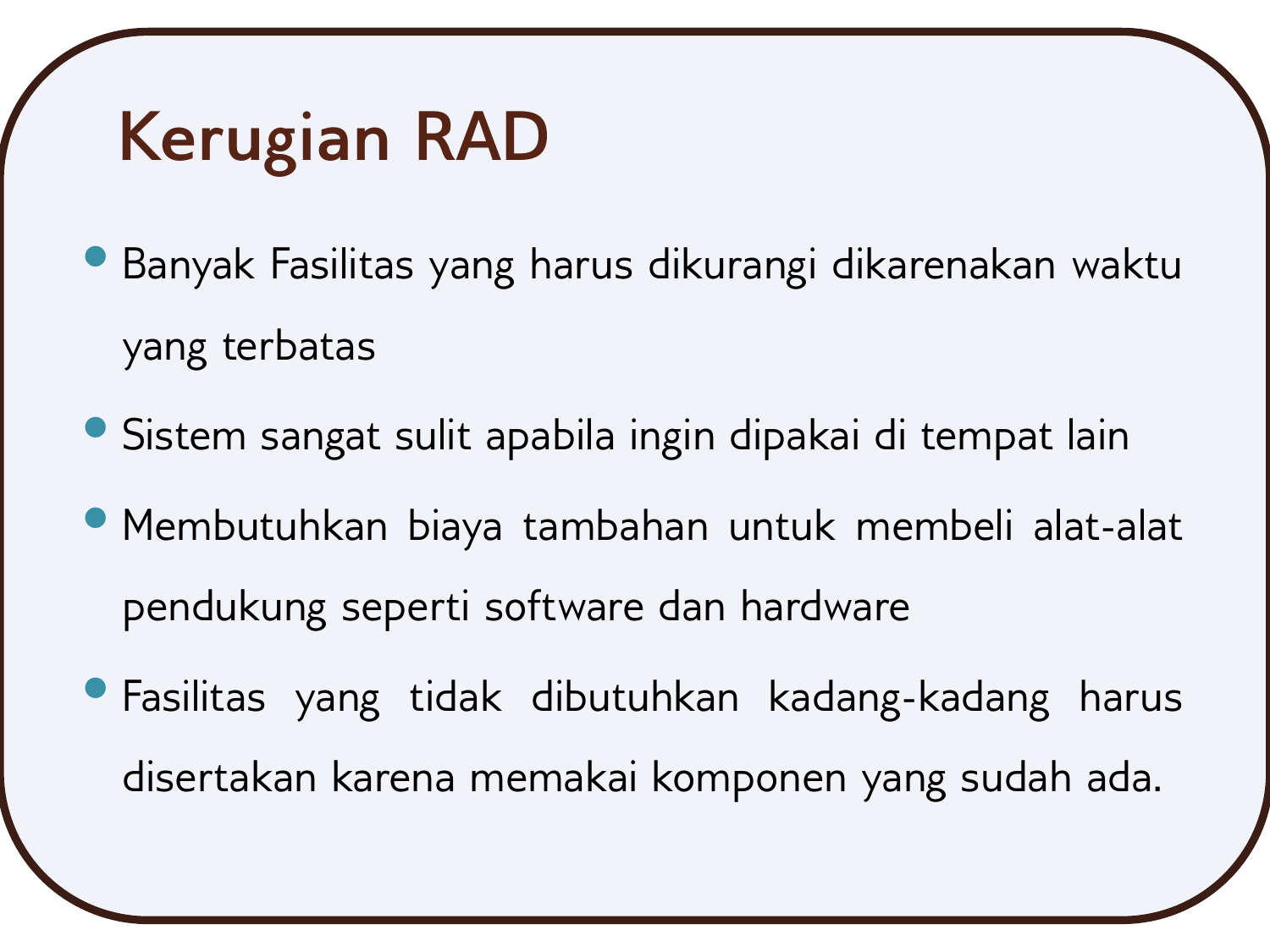

# Kerugian RAD
Banyak Fasilitas yang harus dikurangi dikarenakan waktu yang terbatas
Sistem sangat sulit apabila ingin dipakai di tempat lain
Membutuhkan biaya tambahan untuk membeli alat-alat pendukung seperti software dan hardware
Fasilitas yang tidak dibutuhkan kadang-kadang harus disertakan karena memakai komponen yang sudah ada.